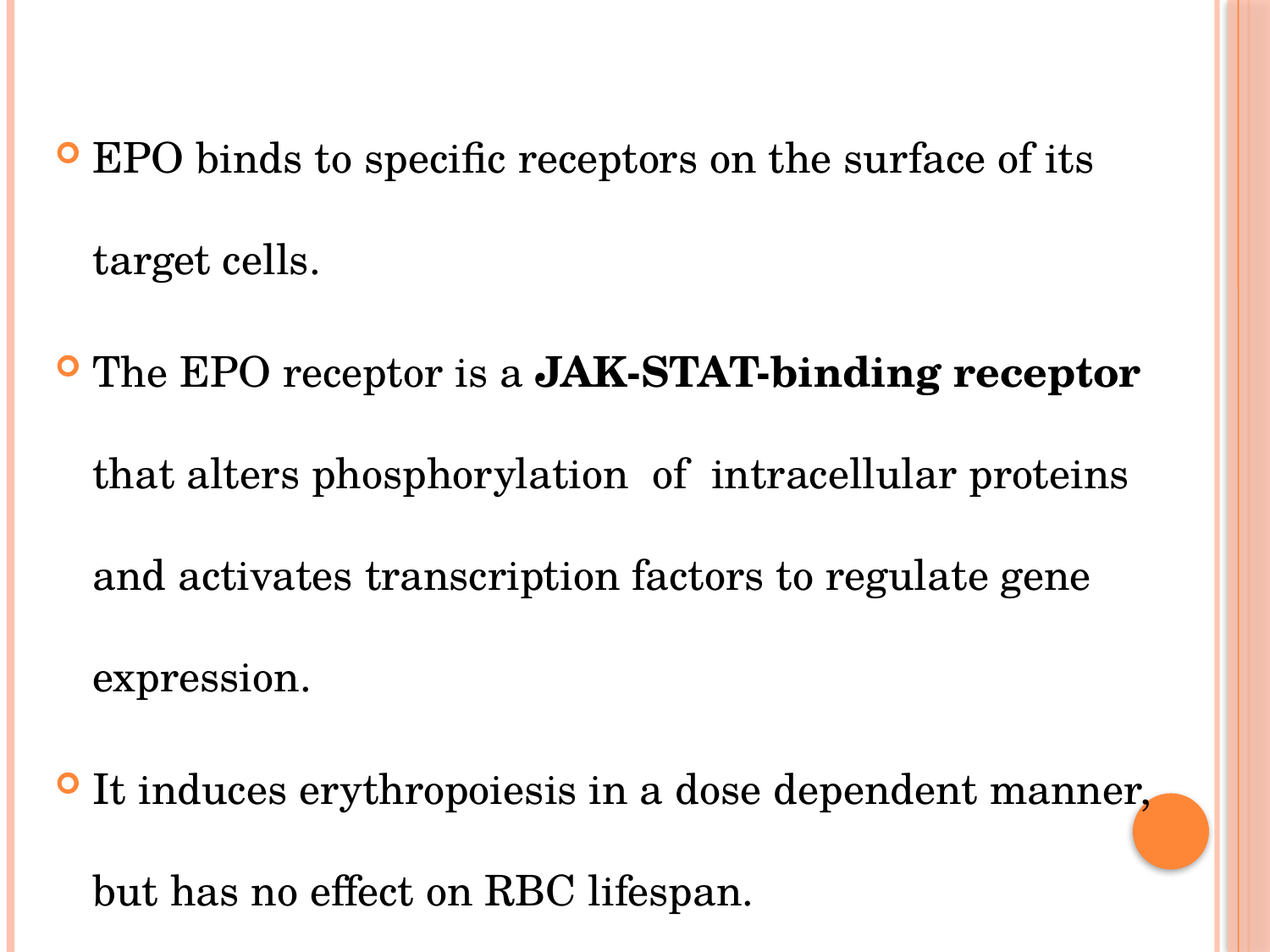

#
EPO binds to specific receptors on the surface of its target cells.
The EPO receptor is a JAK-STAT-binding receptor that alters phosphorylation  of  intracellular proteins and activates transcription factors to regulate gene expression.
It induces erythropoiesis in a dose dependent manner, but has no effect on RBC lifespan.